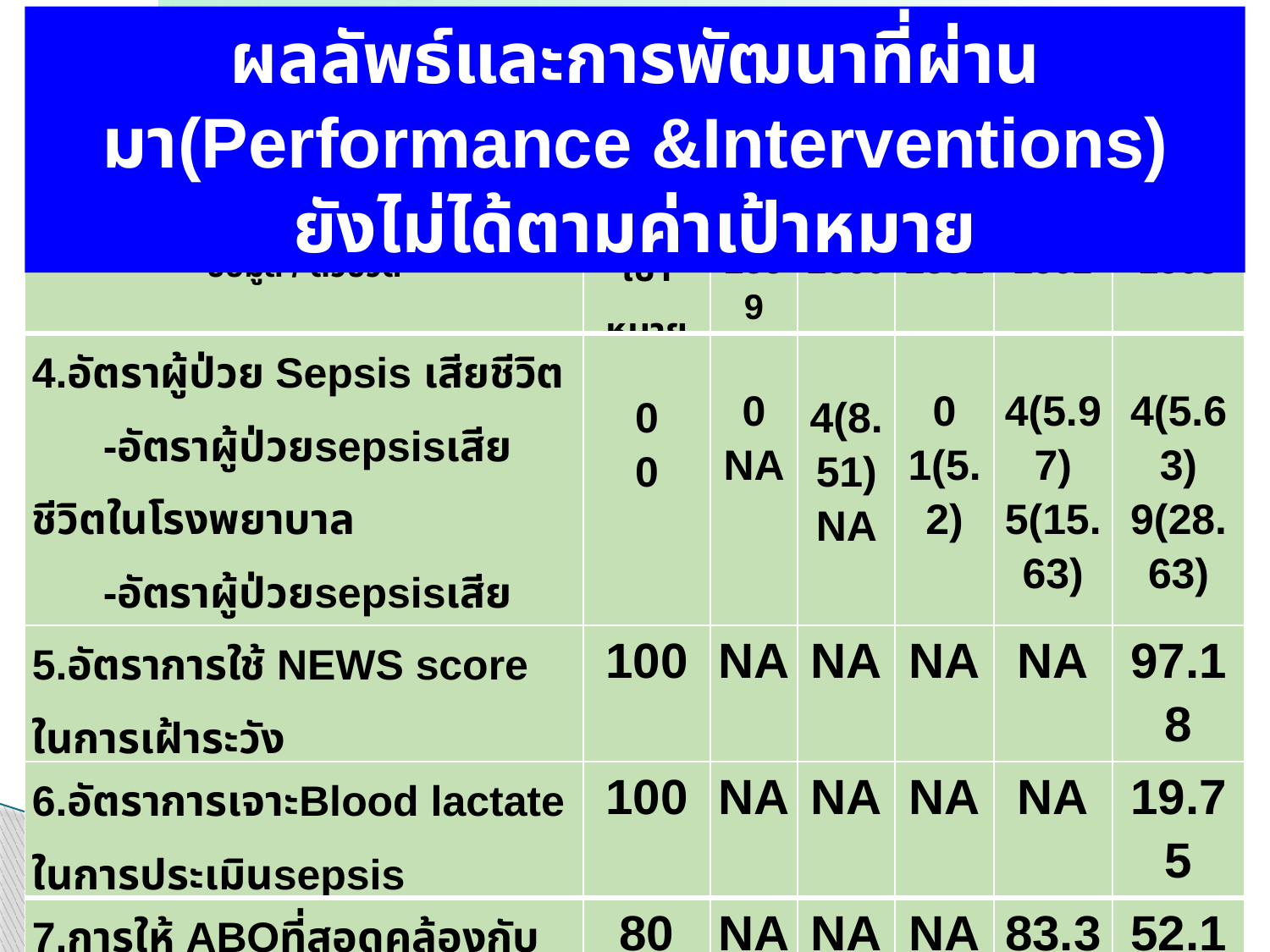

ผลลัพธ์และการพัฒนาที่ผ่านมา(Performance &Interventions)
ยังไม่ได้ตามค่าเป้าหมาย

| ข้อมูล / ตัวชี้วัด | เป้าหมาย | 2559 | 2560 | 2561 | 2562 | 2563 |
| --- | --- | --- | --- | --- | --- | --- |
| 4.อัตราผู้ป่วย Sepsis เสียชีวิต -อัตราผู้ป่วยsepsisเสียชีวิตในโรงพยาบาล -อัตราผู้ป่วยsepsisเสียชีวิตหลังRefer | 0 0 | 0 NA | 4(8.51) NA | 0 1(5.2) | 4(5.97) 5(15.63) | 4(5.63) 9(28.63) |
| 5.อัตราการใช้ NEWS score ในการเฝ้าระวัง | 100 | NA | NA | NA | NA | 97.18 |
| 6.อัตราการเจาะBlood lactate ในการประเมินsepsis | 100 | NA | NA | NA | NA | 19.75 |
| 7.การให้ ABOที่สอดคล้องกับผล H/C | 80 | NA | NA | NA | 83.33 | 52.17 |